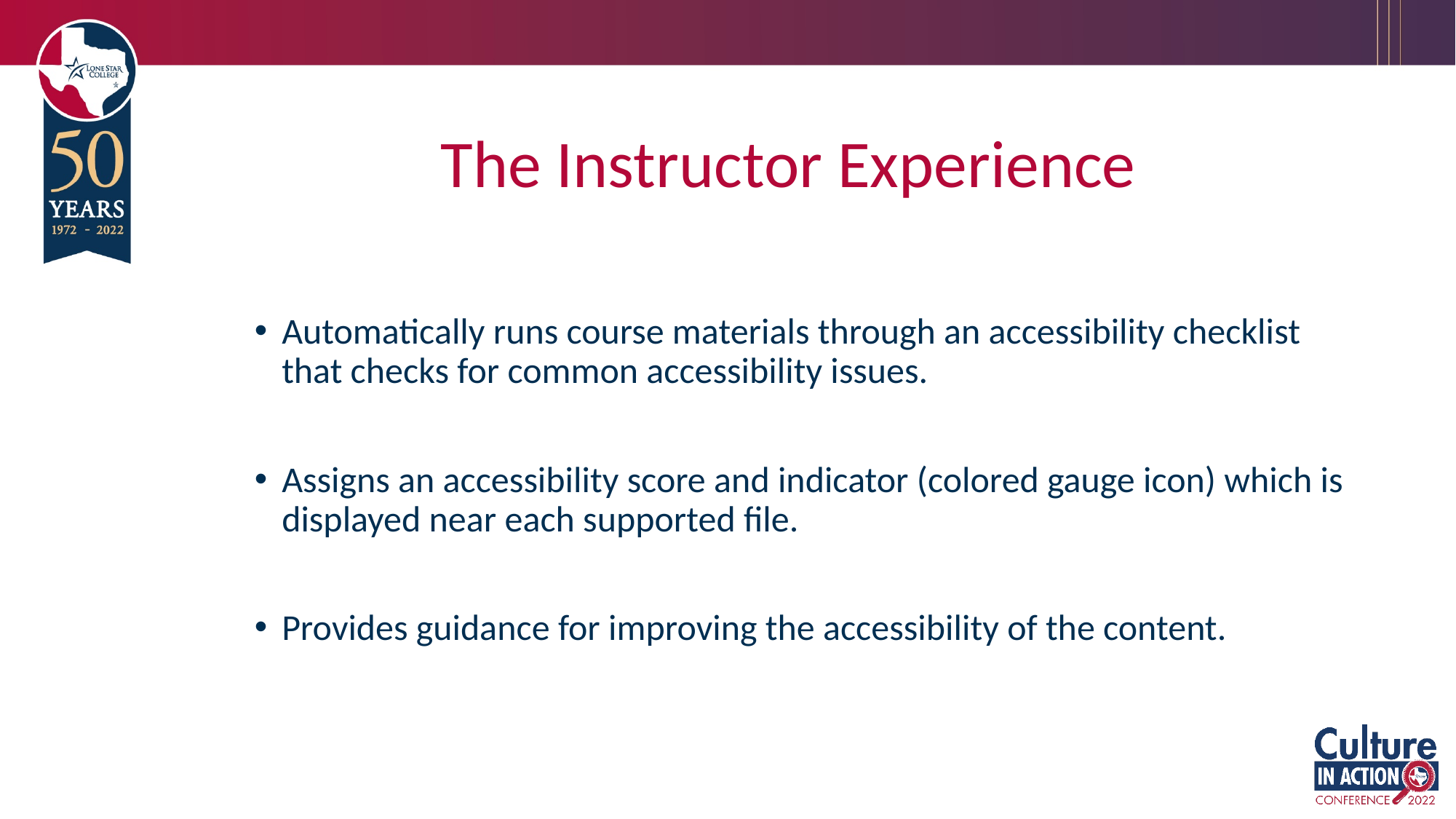

# The Instructor Experience

Automatically runs course materials through an accessibility checklist that checks for common accessibility issues.

Assigns an accessibility score and indicator (colored gauge icon) which is displayed near each supported file.

Provides guidance for improving the accessibility of the content.